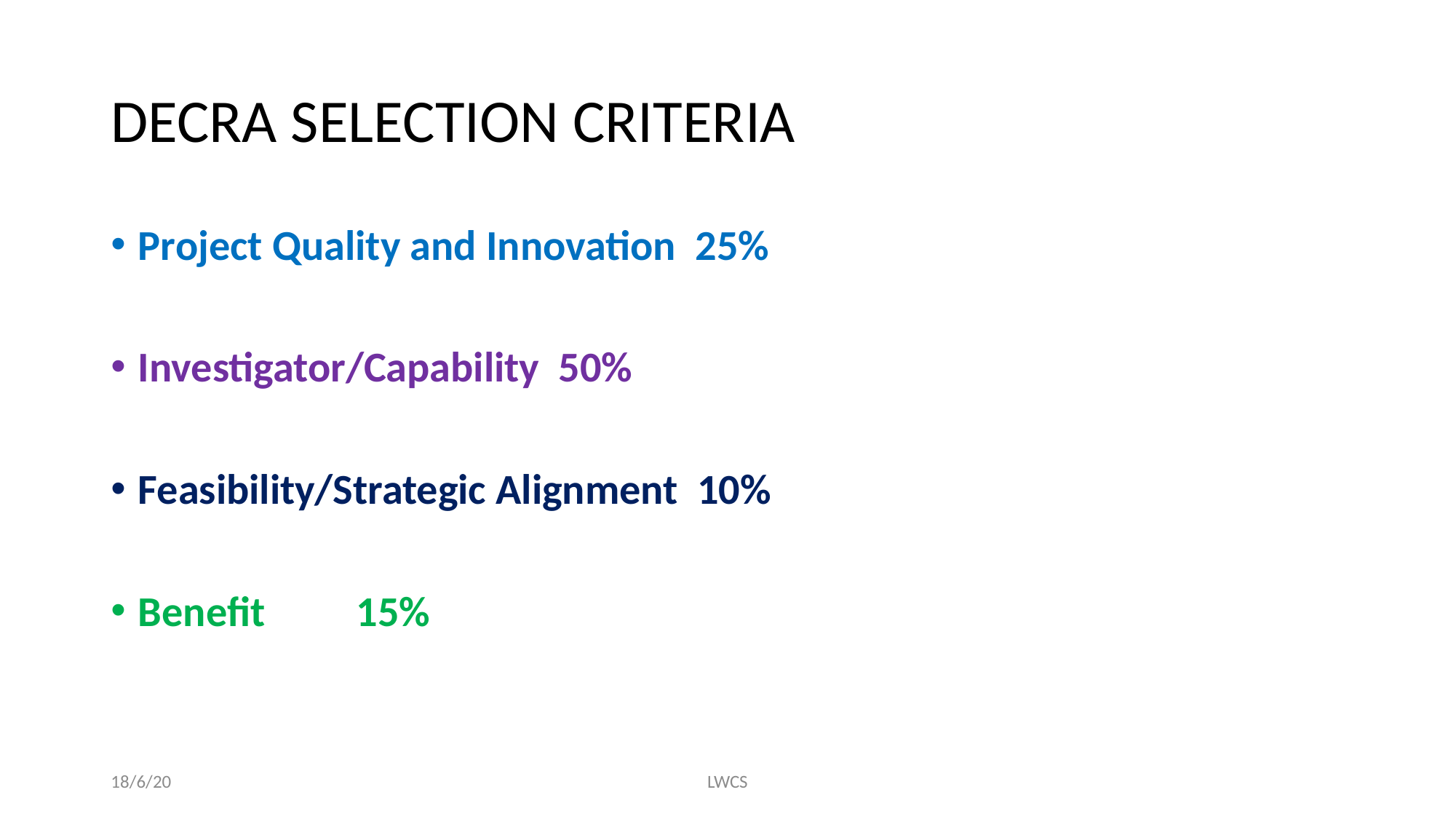

# DECRA SELECTION CRITERIA
Project Quality and Innovation  25%

Investigator/Capability  50%

Feasibility/Strategic Alignment  10%

Benefit	15%
18/6/20
LWCS